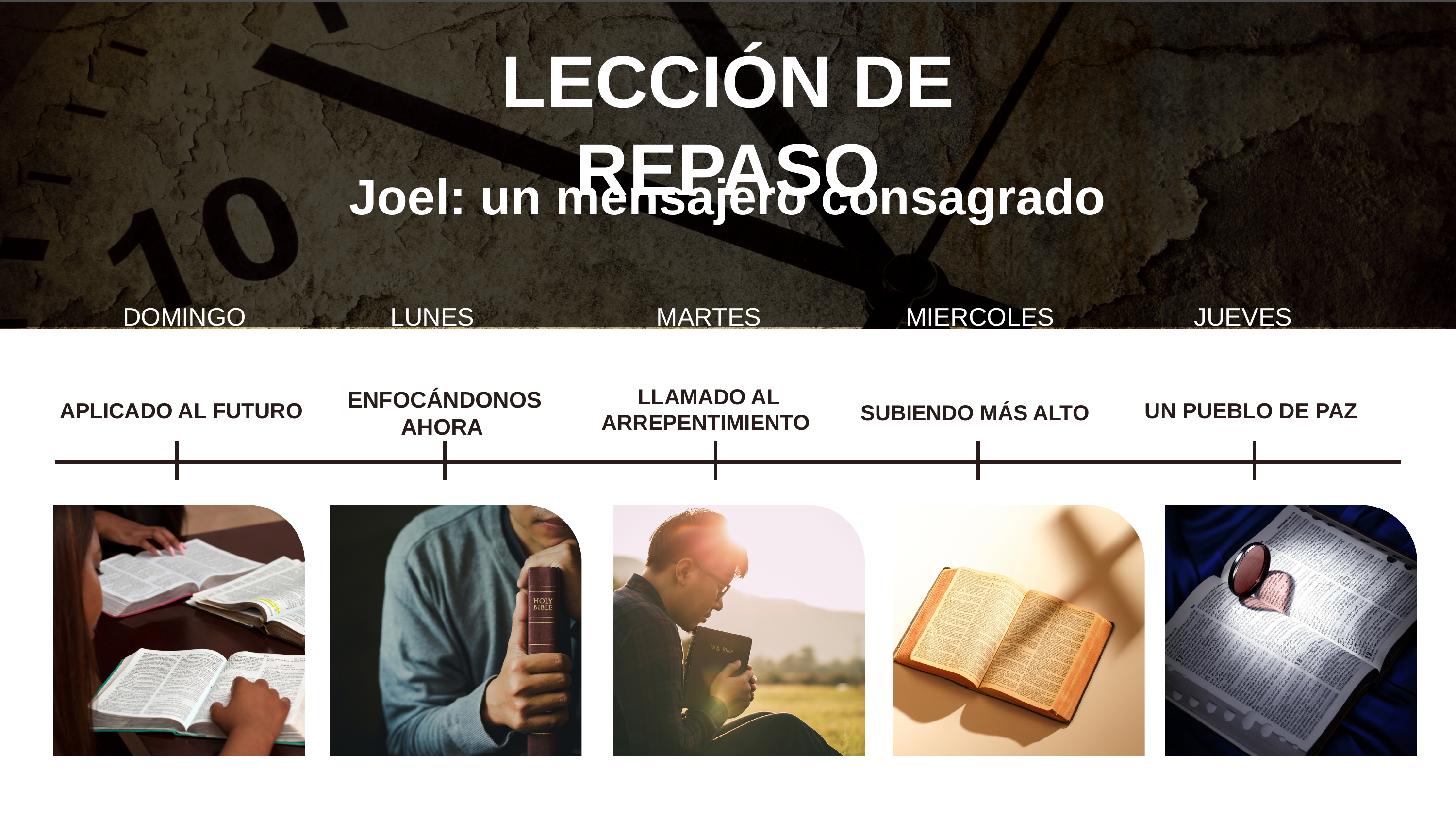

LECCIÓN DE REPASO
Joel: un mensajero consagrado
DOMINGO
LUNES
MARTES
MIERCOLES
JUEVES
LLAMADO AL ARREPENTIMIENTO
ENFOCÁNDONOS AHORA
UN PUEBLO DE PAZ
APLICADO AL FUTURO
SUBIENDO MÁS ALTO